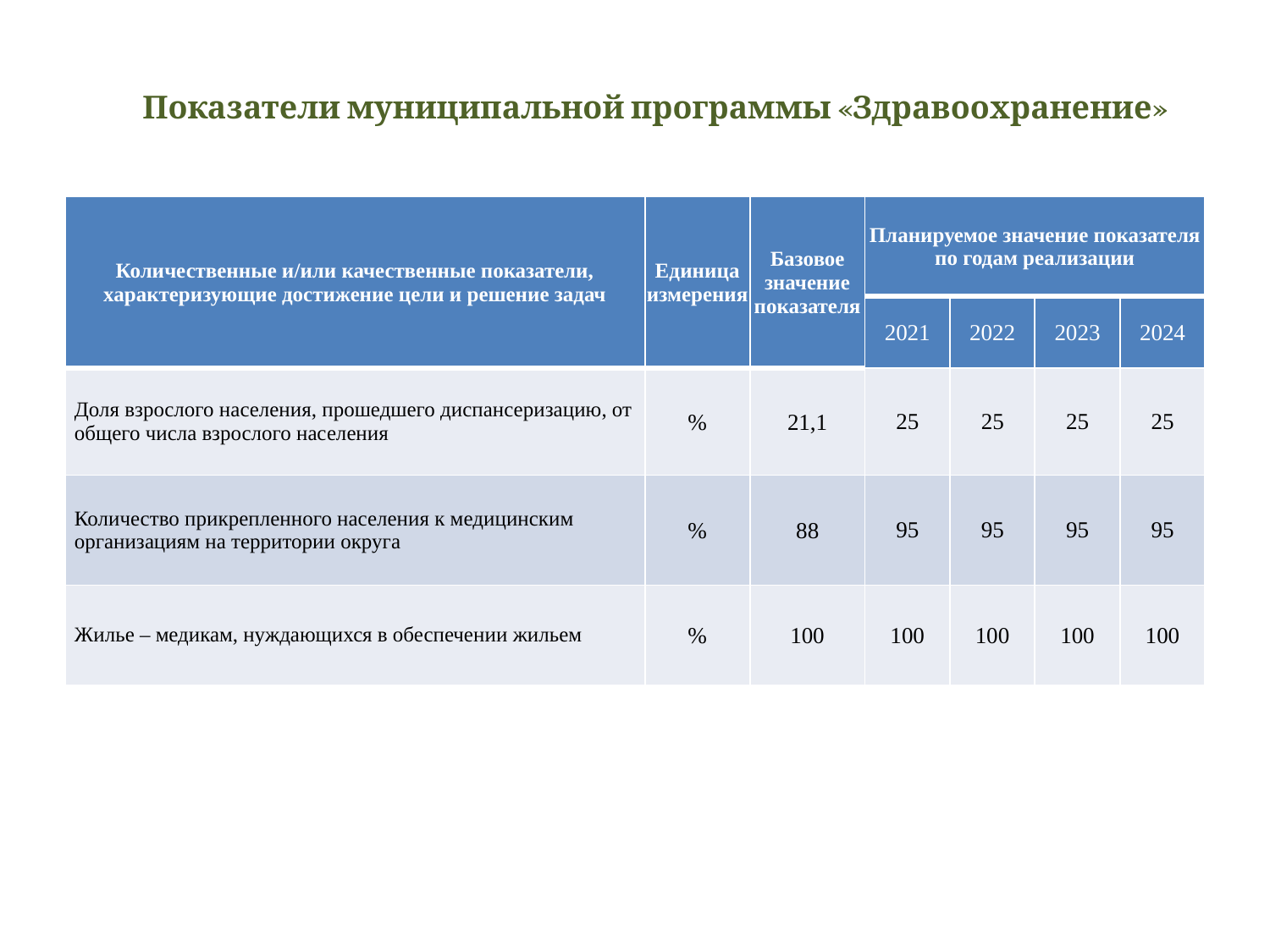

# Показатели муниципальной программы «Здравоохранение»
| Количественные и/или качественные показатели, характеризующие достижение цели и решение задач | Единица измерения | Базовое значение показателя | Планируемое значение показателя по годам реализации |  |  |  |
| --- | --- | --- | --- | --- | --- | --- |
|  |  |  | 2021 | 2022 | 2023 | 2024 |
| Доля взрослого населения, прошедшего диспансеризацию, от общего числа взрослого населения | % | 21,1 | 25 | 25 | 25 | 25 |
| Количество прикрепленного населения к медицинским организациям на территории округа | % | 88 | 95 | 95 | 95 | 95 |
| Жилье – медикам, нуждающихся в обеспечении жильем | % | 100 | 100 | 100 | 100 | 100 |